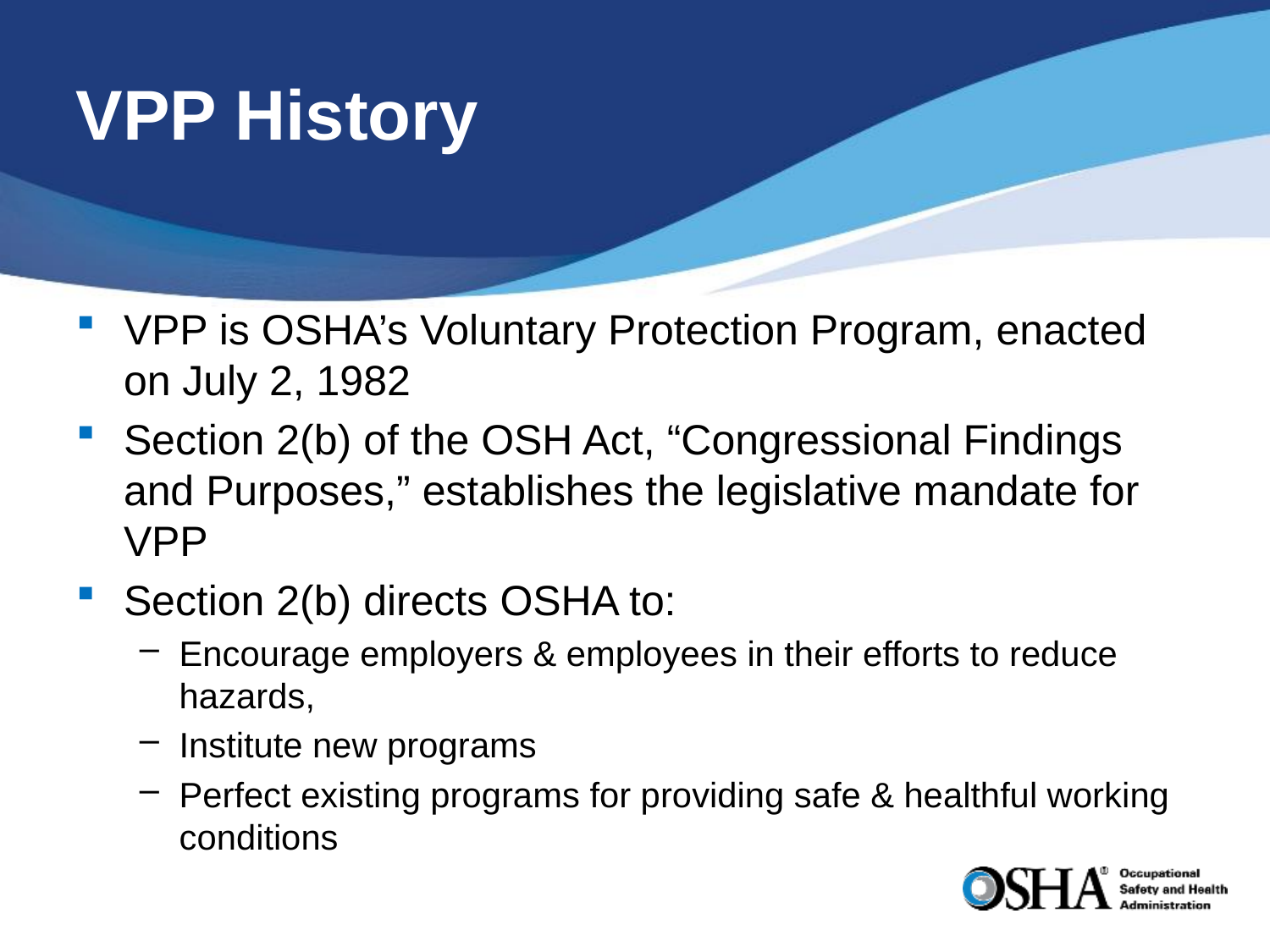

# VPP History
VPP is OSHA’s Voluntary Protection Program, enacted on July 2, 1982
Section 2(b) of the OSH Act, “Congressional Findings and Purposes,” establishes the legislative mandate for VPP
Section 2(b) directs OSHA to:
Encourage employers & employees in their efforts to reduce hazards,
Institute new programs
Perfect existing programs for providing safe & healthful working conditions